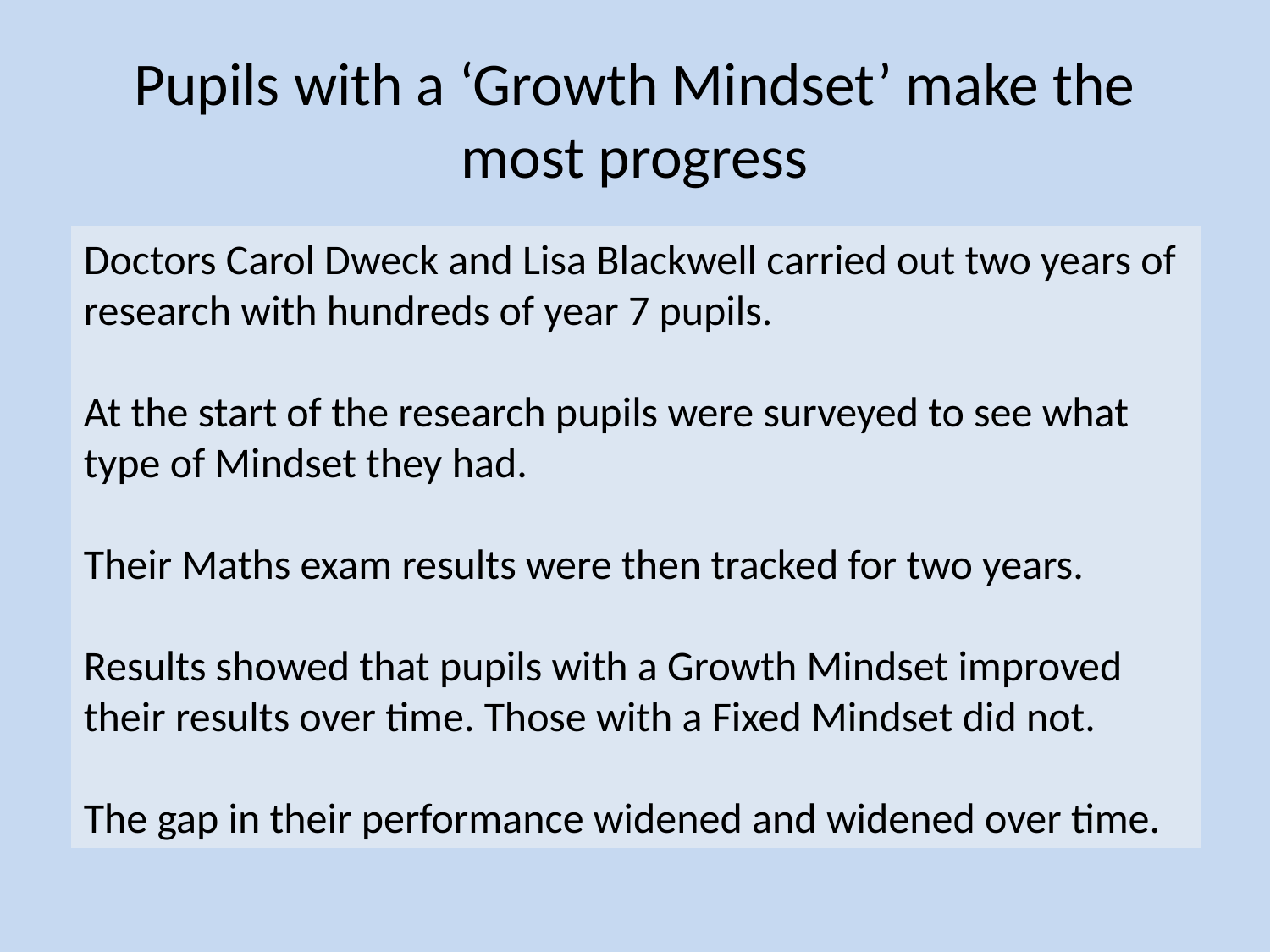

# Pupils with a ‘Growth Mindset’ make the most progress
Doctors Carol Dweck and Lisa Blackwell carried out two years of research with hundreds of year 7 pupils.

At the start of the research pupils were surveyed to see what type of Mindset they had.

Their Maths exam results were then tracked for two years.

Results showed that pupils with a Growth Mindset improved their results over time. Those with a Fixed Mindset did not.

The gap in their performance widened and widened over time.